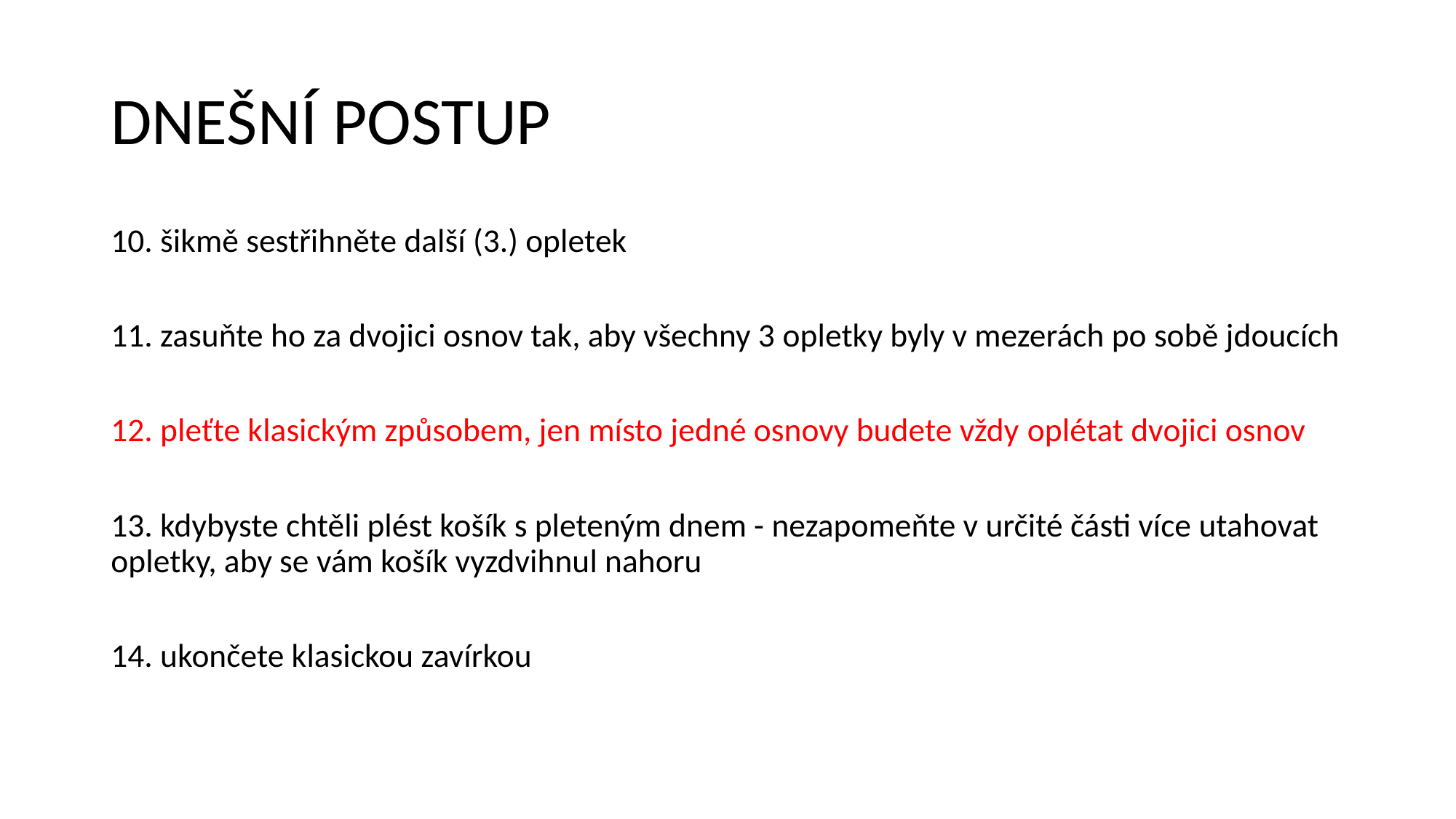

# DNEŠNÍ POSTUP
10. šikmě sestřihněte další (3.) opletek

11. zasuňte ho za dvojici osnov tak, aby všechny 3 opletky byly v mezerách po sobě jdoucích

12. pleťte klasickým způsobem, jen místo jedné osnovy budete vždy oplétat dvojici osnov

13. kdybyste chtěli plést košík s pleteným dnem - nezapomeňte v určité části více utahovat opletky, aby se vám košík vyzdvihnul nahoru

14. ukončete klasickou zavírkou